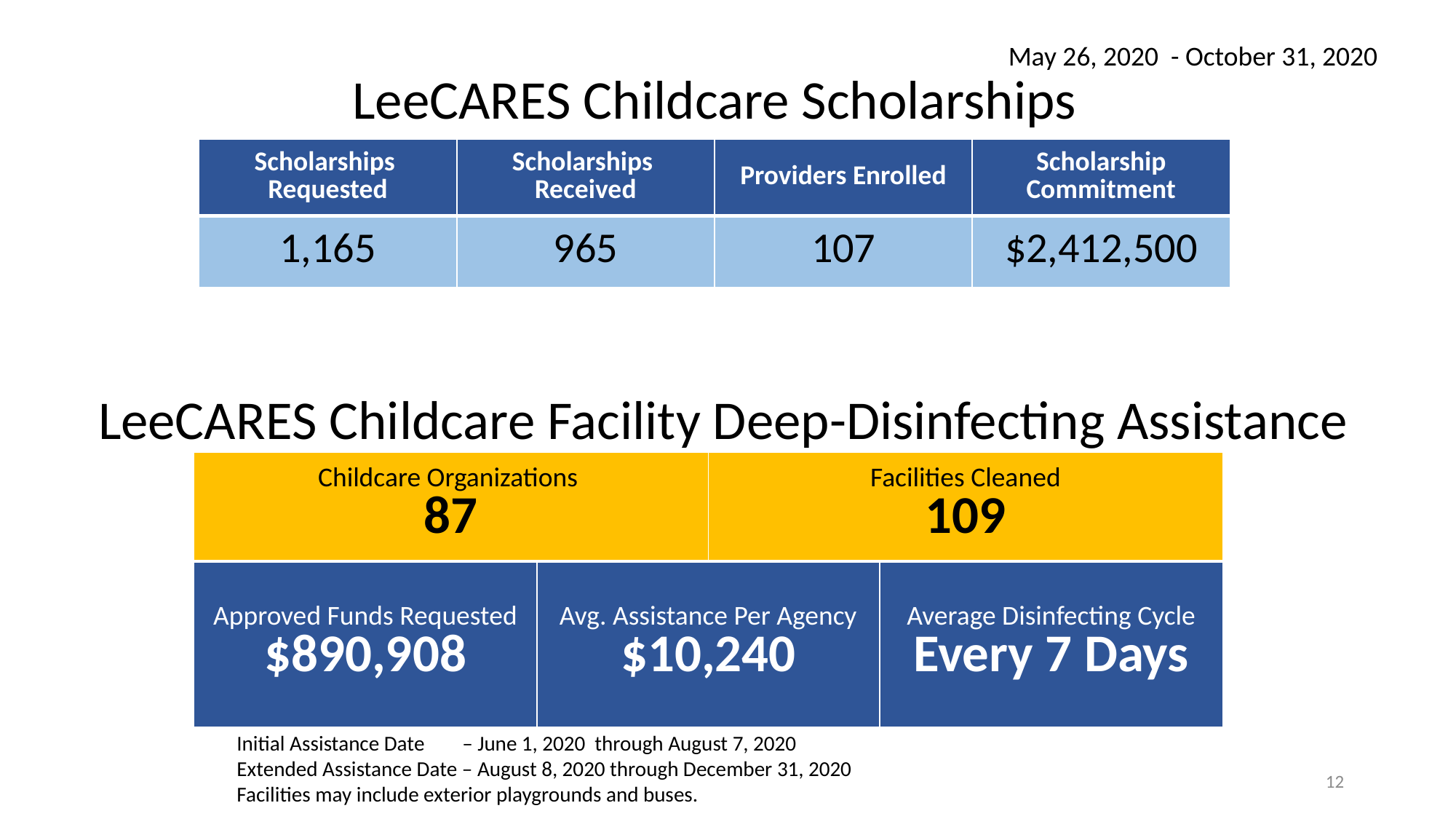

LeeCARES Childcare Scholarships
May 26, 2020  - October 31, 2020
| Scholarships Requested | Scholarships Received | Providers Enrolled | Scholarship Commitment |
| --- | --- | --- | --- |
| 1,165 | 965 | 107 | $2,412,500 |
# LeeCARES Childcare Facility Deep-Disinfecting Assistance
| Childcare Organizations 87 | Facilities Cleaned 109 |
| --- | --- |
| Approved Funds Requested $890,908 | Avg. Assistance Per Agency $10,240 | Average Disinfecting Cycle Every 7 Days |
| --- | --- | --- |
Initial Assistance Date        – June 1, 2020  through August 7, 2020
Extended Assistance Date – August 8, 2020 through December 31, 2020
Facilities may include exterior playgrounds and buses.
12